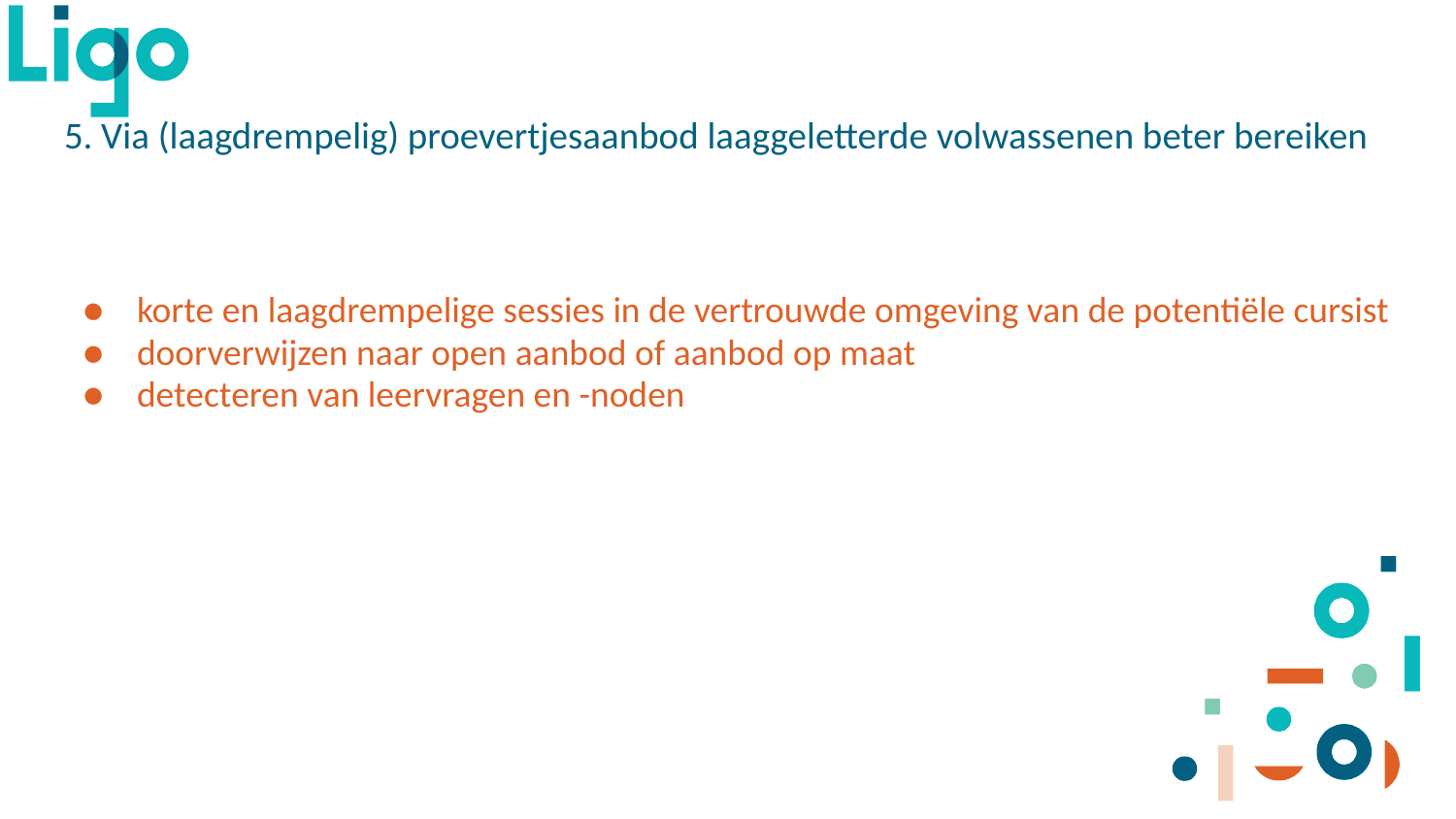

# 5. Via (laagdrempelig) proevertjesaanbod laaggeletterde volwassenen beter bereiken
korte en laagdrempelige sessies in de vertrouwde omgeving van de potentiële cursist
doorverwijzen naar open aanbod of aanbod op maat
detecteren van leervragen en -noden